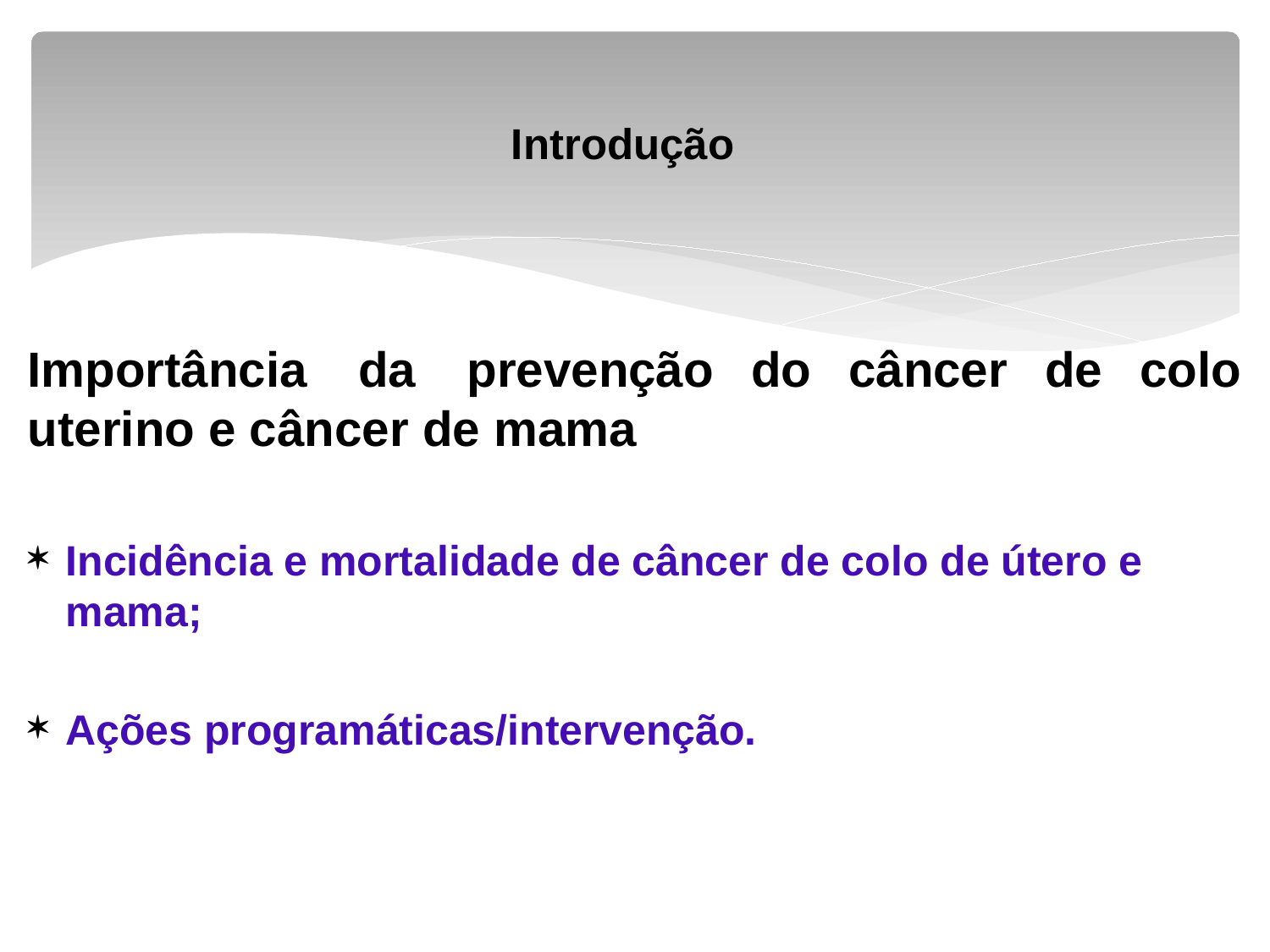

# Introdução
Importância  da  prevenção do câncer de colo uterino e câncer de mama

Incidência e mortalidade de câncer de colo de útero e mama;

Ações programáticas/intervenção.